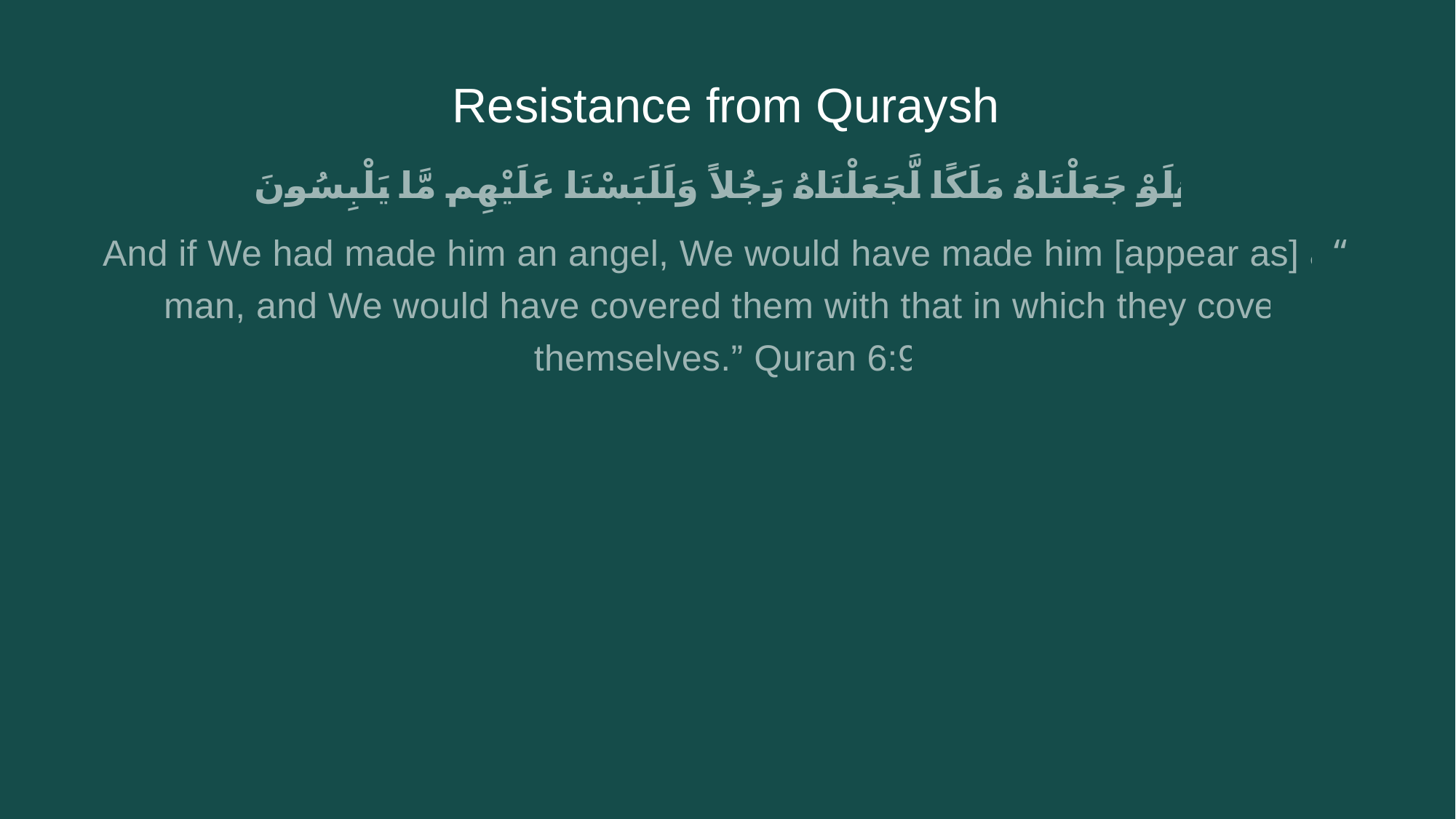

# Resistance from Quraysh
وَلَوْ جَعَلْنَاهُ مَلَكًا لَّجَعَلْنَاهُ رَجُلاً وَلَلَبَسْنَا عَلَيْهِم مَّا يَلْبِسُونَ
“And if We had made him an angel, We would have made him [appear as] a man, and We would have covered them with that in which they cover themselves.” Quran 6:9